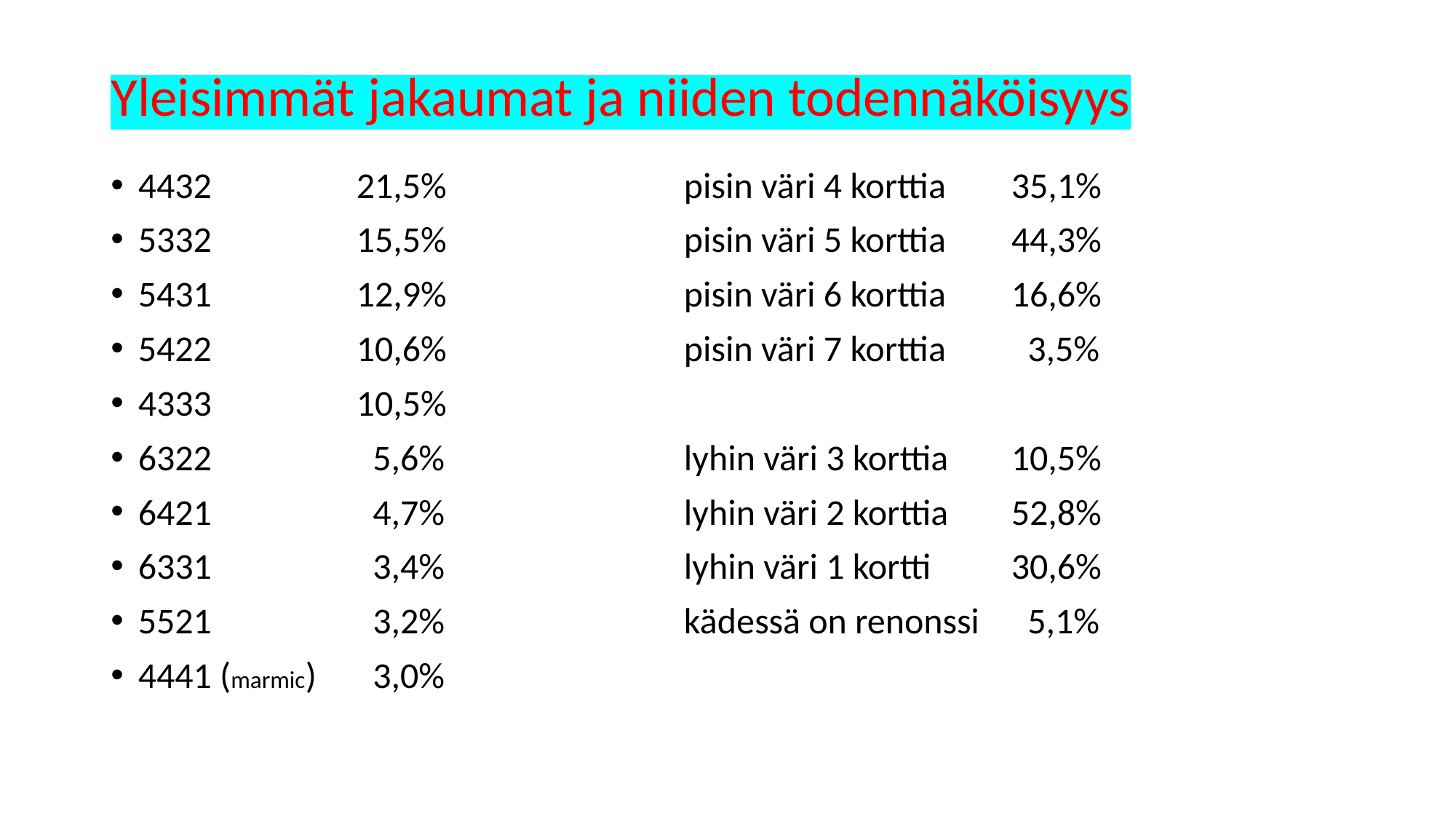

# Yleisimmät jakaumat ja niiden todennäköisyys
4432		21,5%			pisin väri 4 korttia	35,1%
5332		15,5%			pisin väri 5 korttia	44,3%
5431		12,9%			pisin väri 6 korttia	16,6%
5422		10,6%			pisin väri 7 korttia	  3,5%
4333		10,5%
6322		  5,6%			lyhin väri 3 korttia	10,5%
6421		  4,7%			lyhin väri 2 korttia	52,8%
6331		  3,4%			lyhin väri 1 kortti	30,6%
5521		  3,2%			kädessä on renonssi	  5,1%
4441 (marmic)	  3,0%